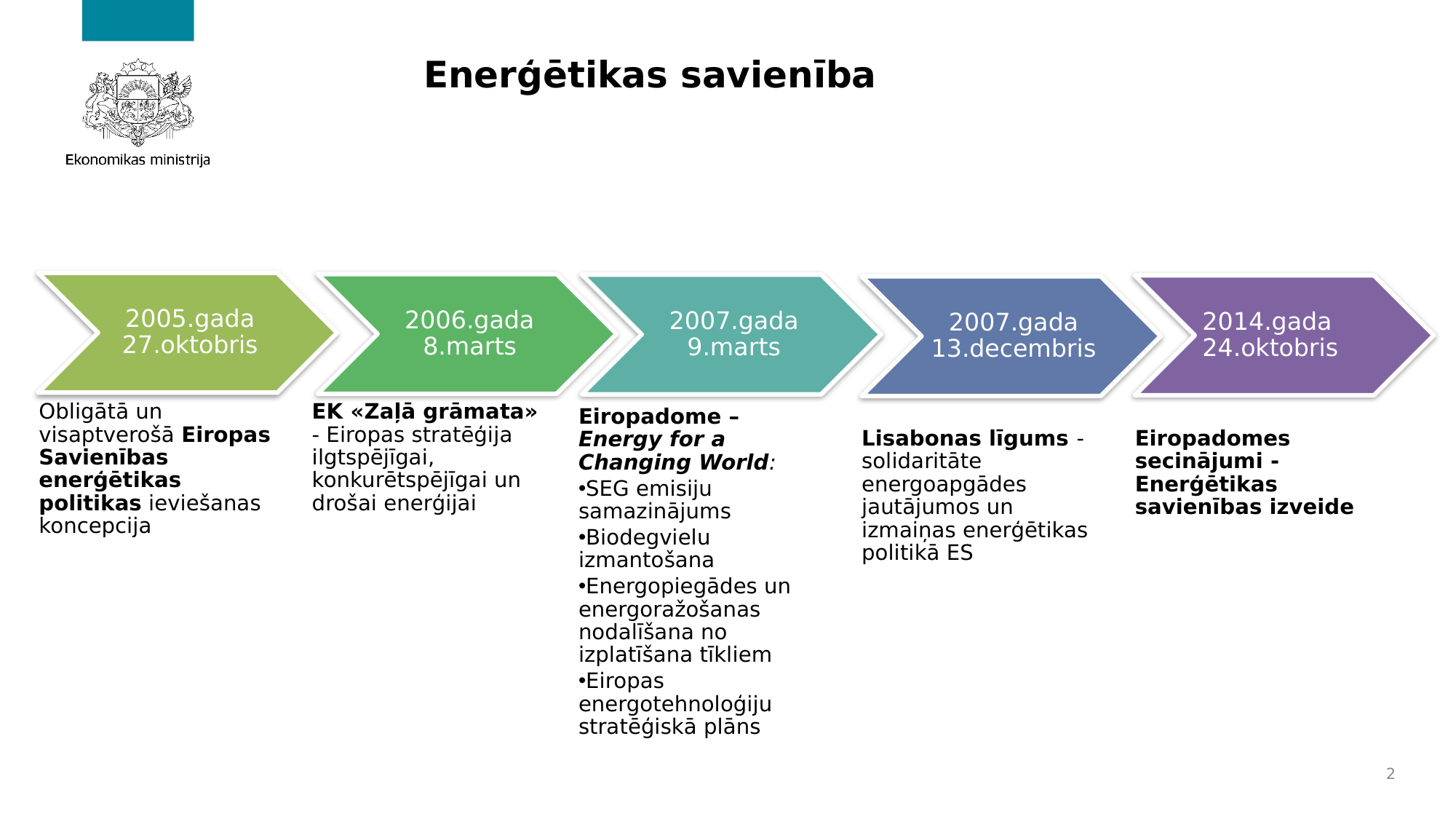

2005.gada 27.oktobris
Obligātā un visaptverošā Eiropas Savienības enerģētikas politikas ieviešanas koncepcija
2006.gada 8.marts
EK «Zaļā grāmata» - Eiropas stratēģija ilgtspējīgai, konkurētspējīgai un drošai enerģijai
2007.gada 9.marts
Eiropadome – Energy for a Changing World:
SEG emisiju samazinājums
Biodegvielu izmantošana
Energopiegādes un energoražošanas nodalīšana no izplatīšana tīkliem
Eiropas energotehnoloģiju stratēģiskā plāns
2007.gada 13.decembris
Lisabonas līgums - solidaritāte energoapgādes jautājumos un izmaiņas enerģētikas politikā ES
2014.gada 24.oktobris
Eiropadomes secinājumi - Enerģētikas savienības izveide
# Enerģētikas savienība
2